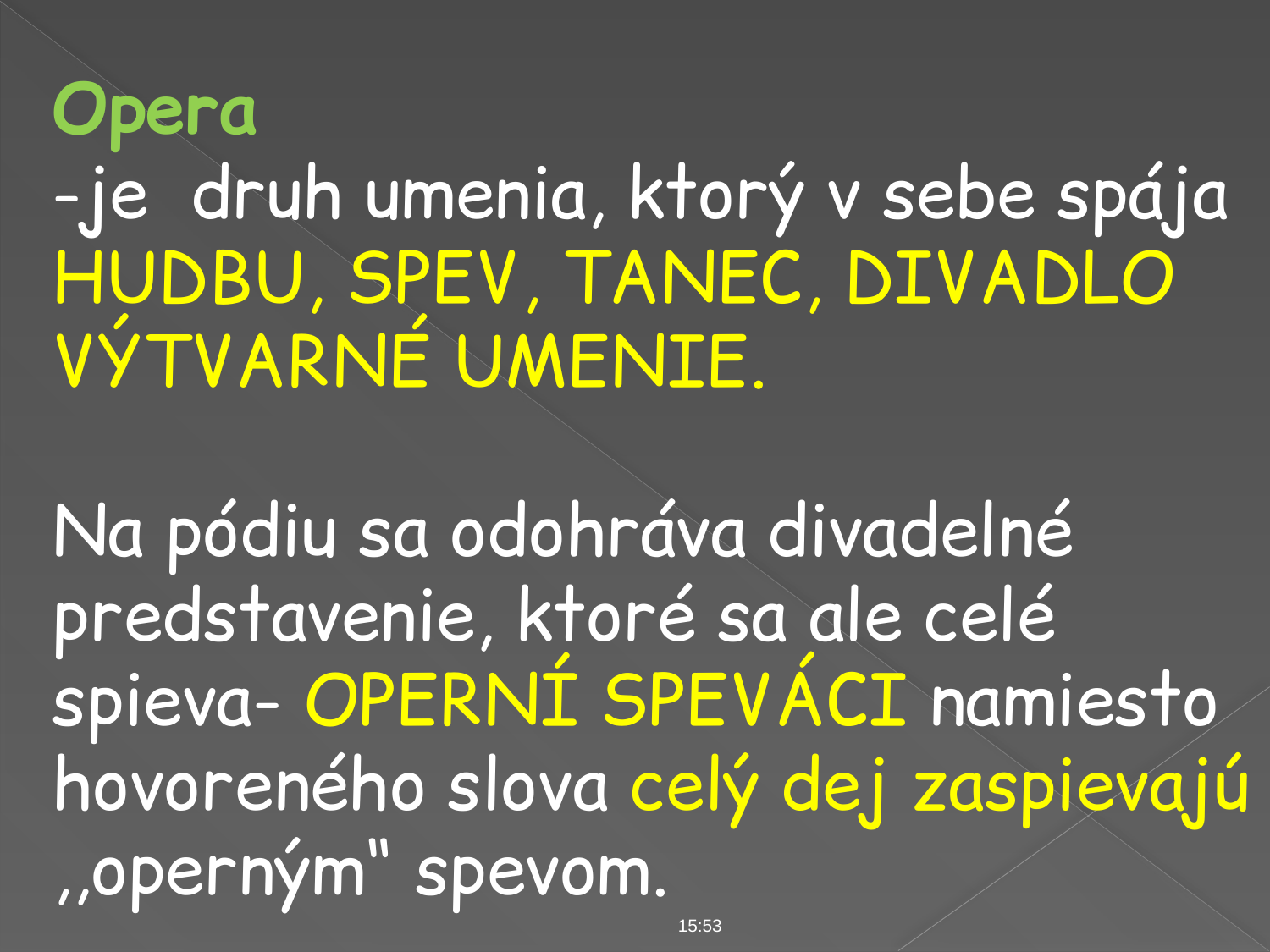

Opera
-je  druh umenia, ktorý v sebe spája HUDBU, SPEV, TANEC, DIVADLO VÝTVARNÉ UMENIE.

Na pódiu sa odohráva divadelné predstavenie, ktoré sa ale celé spieva- OPERNÍ SPEVÁCI namiesto hovoreného slova celý dej zaspievajú ,,operným“ spevom.

15:53